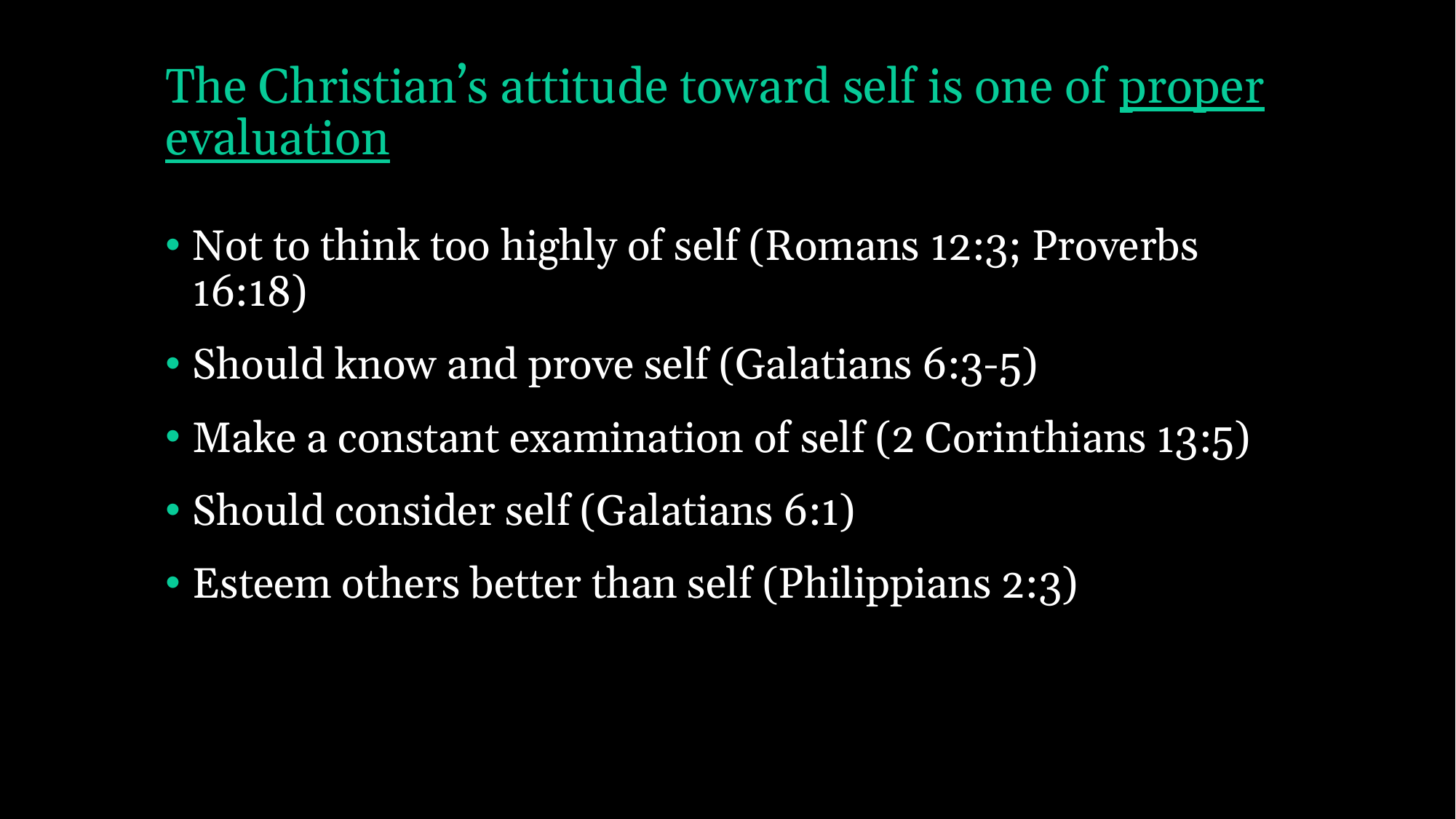

# The Christian’s attitude toward self is one of proper evaluation
Not to think too highly of self (Romans 12:3; Proverbs 16:18)
Should know and prove self (Galatians 6:3-5)
Make a constant examination of self (2 Corinthians 13:5)
Should consider self (Galatians 6:1)
Esteem others better than self (Philippians 2:3)